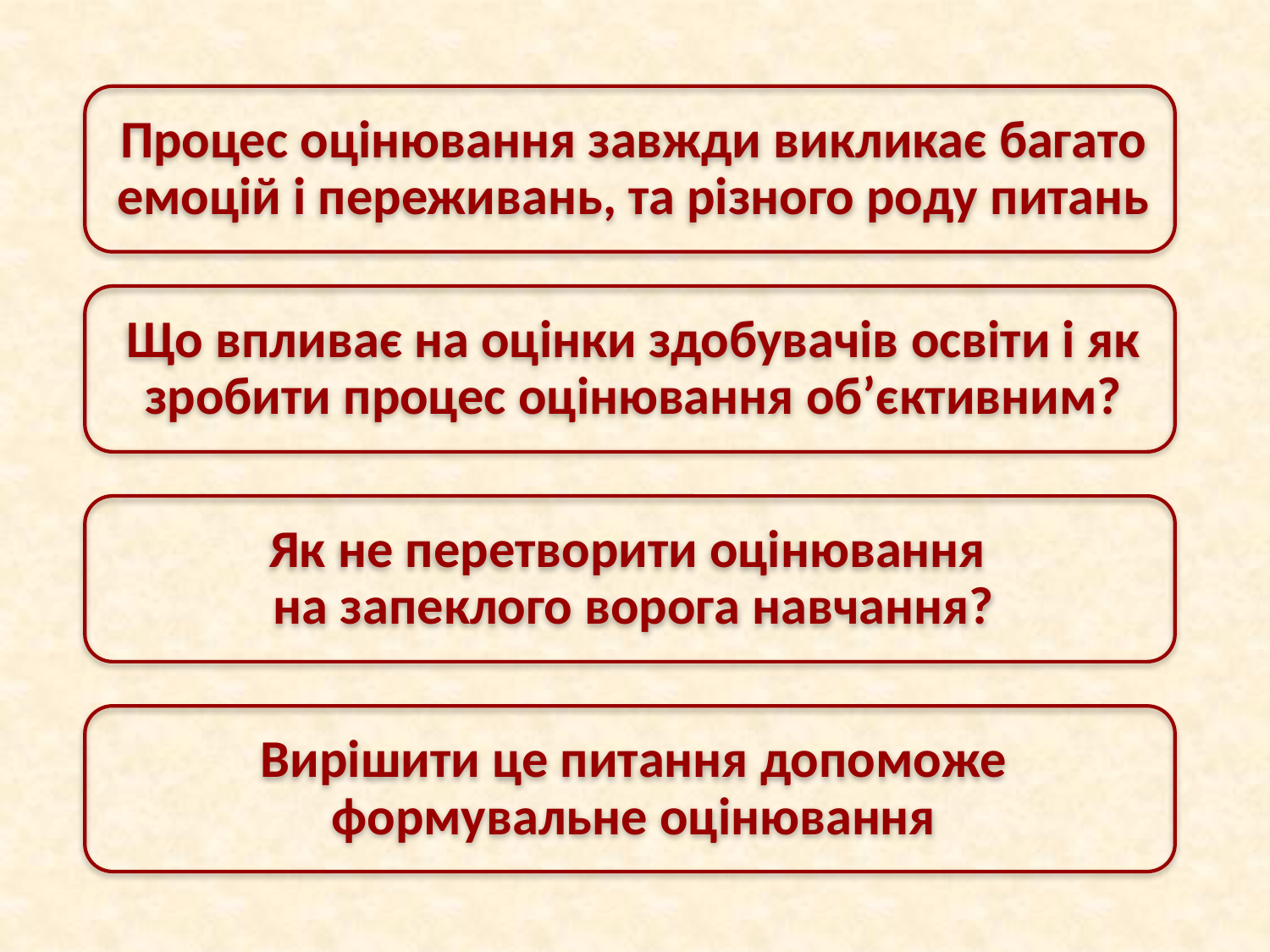

Процес оцінювання завжди викликає багато емоцій і переживань, та різного роду питань
Що впливає на оцінки здобувачів освіти і як зробити процес оцінювання об’єктивним?
Як не перетворити оцінювання
на запеклого ворога навчання?
Вирішити це питання допоможе формувальне оцінювання